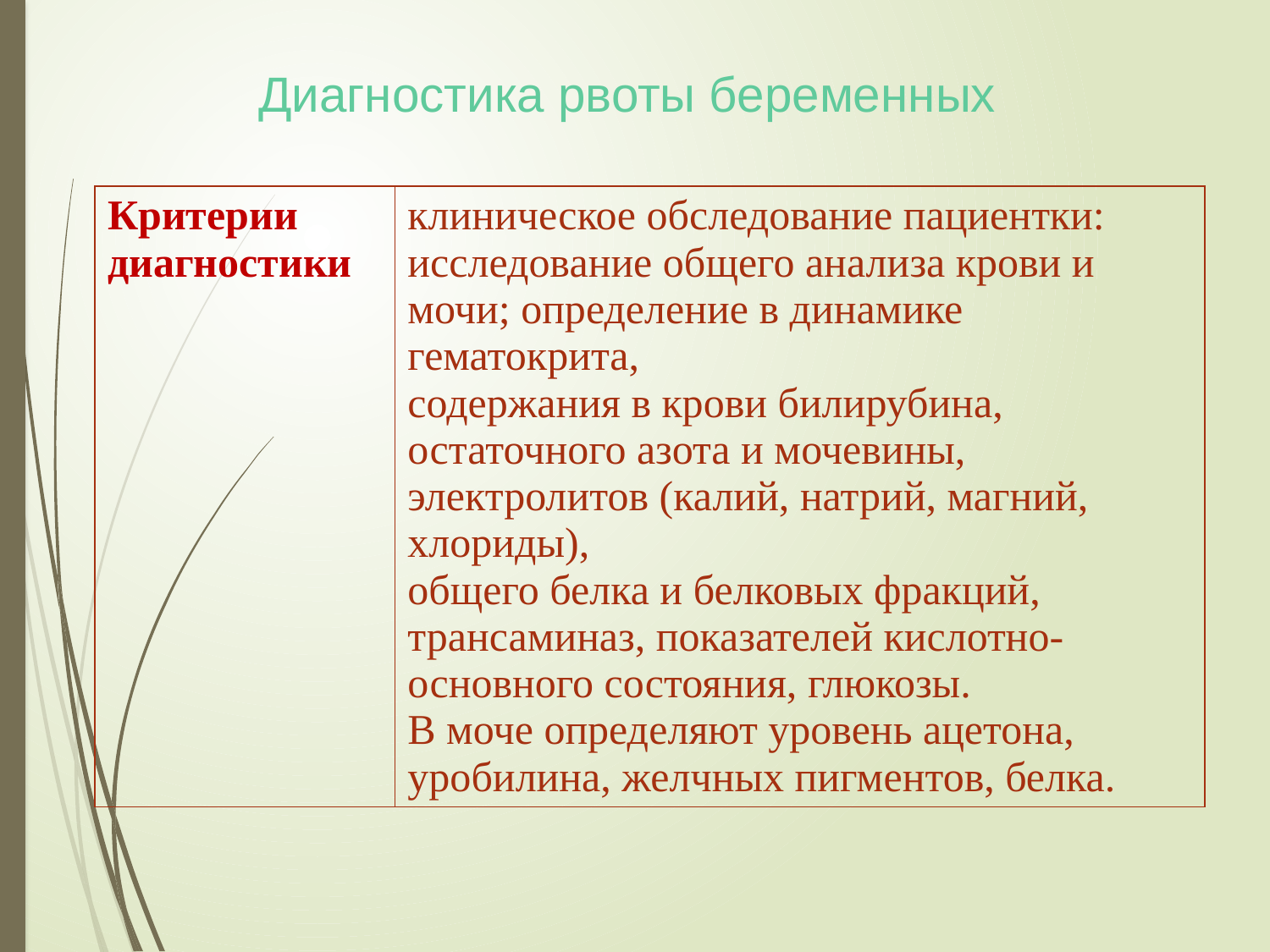

# Диагностика рвоты беременных
| Критерии диагностики | клиническое обследование пациентки: исследование общего анализа крови и мочи; определение в динамике гематокрита, содержания в крови билирубина, остаточного азота и мочевины, электролитов (калий, натрий, магний, хлориды), общего белка и белковых фракций, трансаминаз, показателей кислотно-основного состояния, глюкозы. В моче определяют уровень ацетона, уробилина, желчных пигментов, белка. |
| --- | --- |